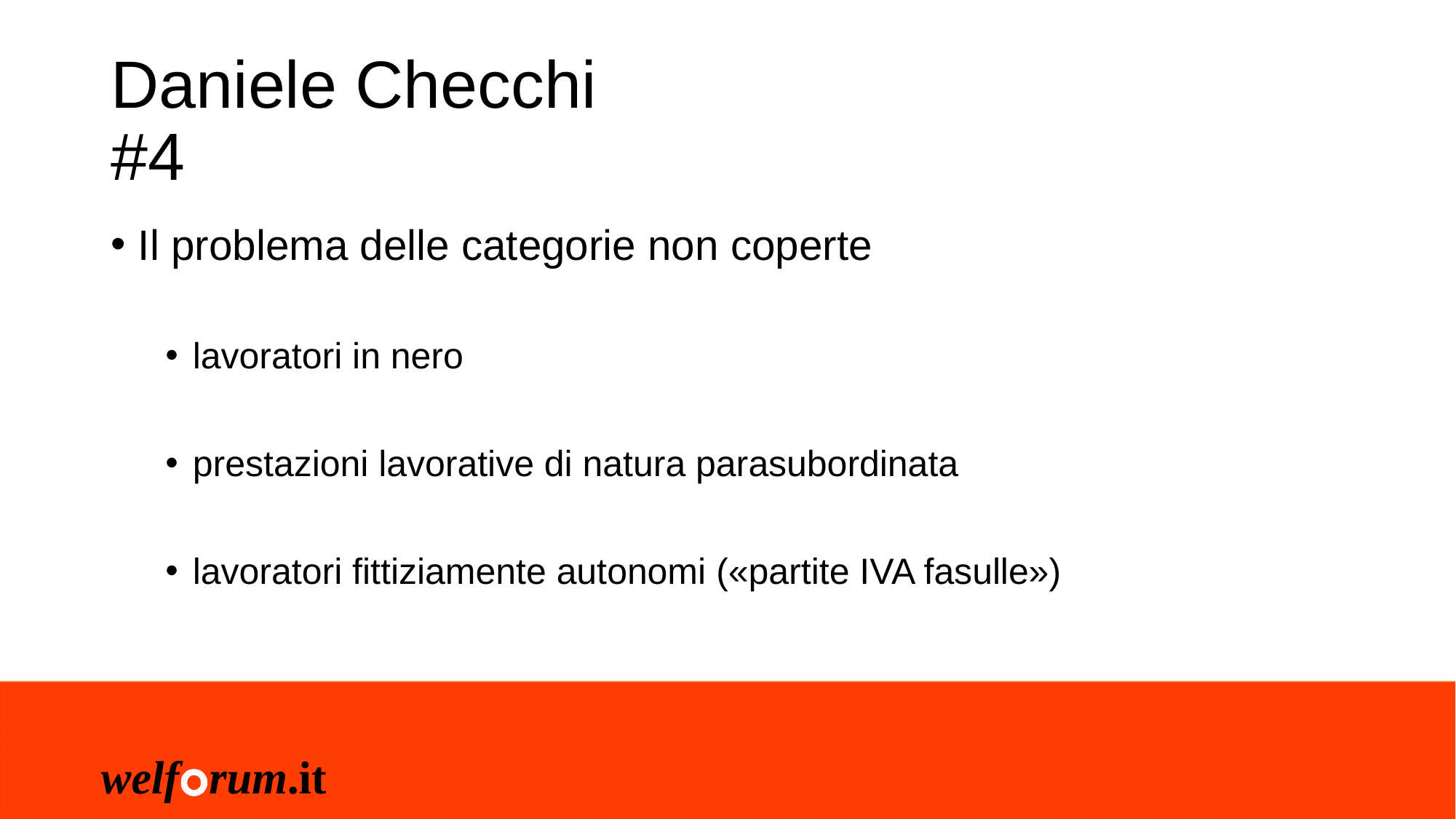

# Daniele Checchi #4
Il problema delle categorie non coperte

lavoratori in nero

prestazioni lavorative di natura parasubordinata

lavoratori fittiziamente autonomi («partite IVA fasulle»)